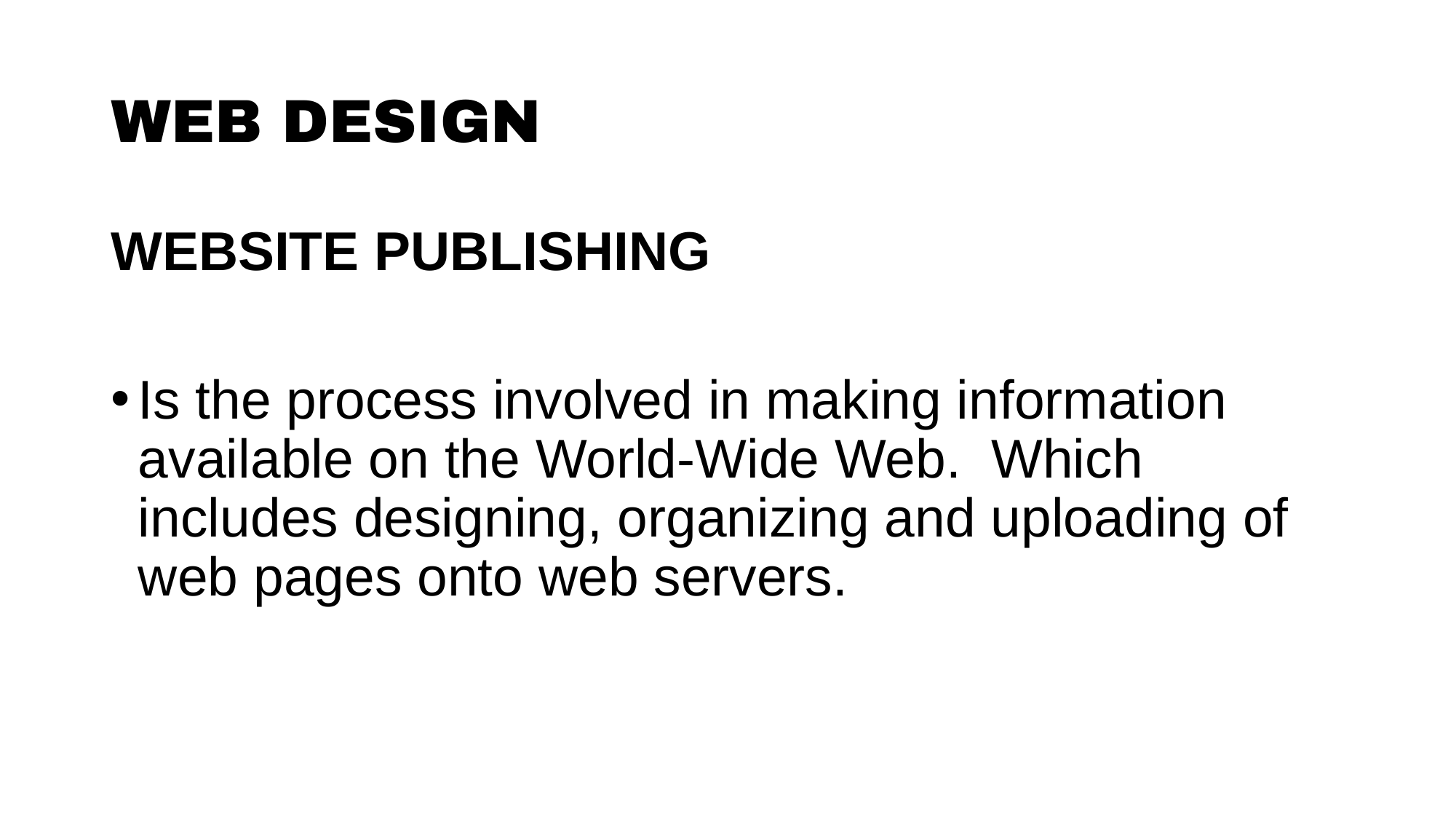

# WEB DESIGN
WEBSITE PUBLISHING

Is the process involved in making information available on the World-Wide Web.  Which includes designing, organizing and uploading of web pages onto web servers.